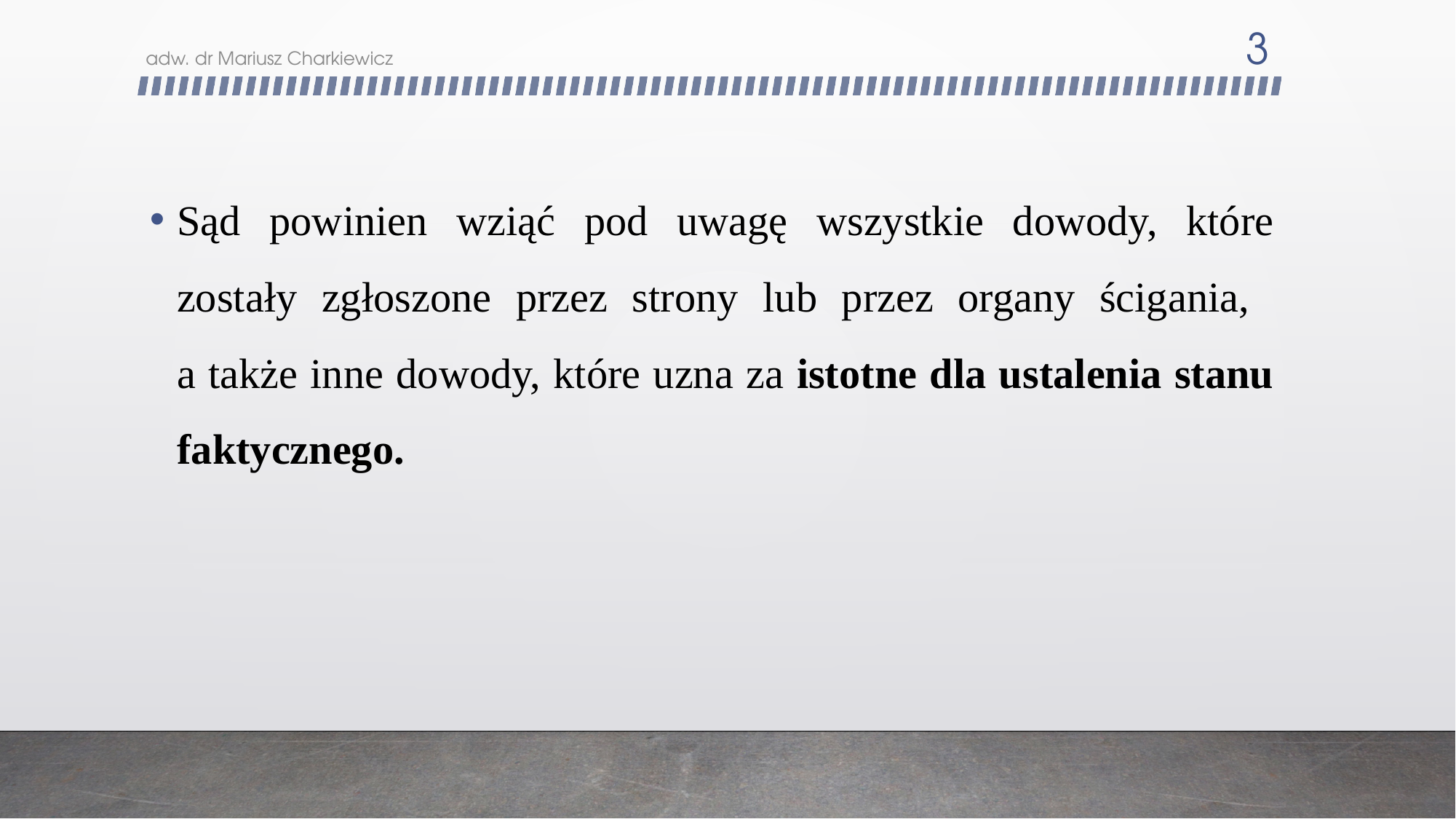

3
adw. dr Mariusz Charkiewicz
Sąd powinien wziąć pod uwagę wszystkie dowody, które zostały zgłoszone przez strony lub przez organy ścigania,
a także inne dowody, które uzna za istotne dla ustalenia stanu faktycznego.